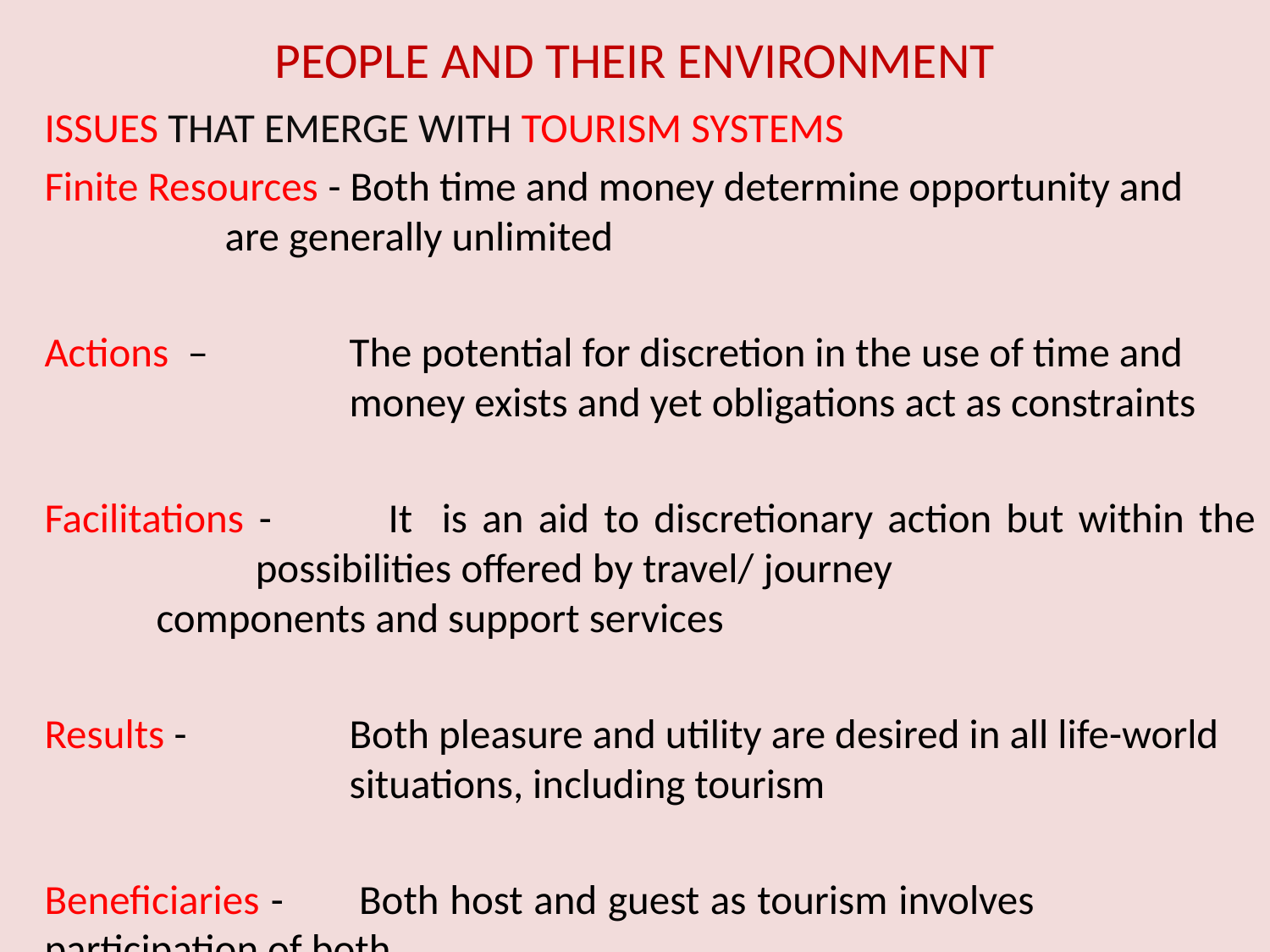

# PEOPLE AND THEIR ENVIRONMENT
ISSUES THAT EMERGE WITH TOURISM SYSTEMS
Finite Resources - Both time and money determine opportunity and 		      are generally unlimited

Actions  – 	      The potential for discretion in the use of time and 	  	      money exists and yet obligations act as constraints

Facilitations -        It  is an aid to discretionary action but within the 		         possibilities offered by travel/ journey    	 	                      components and support services

Results - 	      Both pleasure and utility are desired in all life-world 	  	      situations, including tourism

Beneficiaries -       Both host and guest as tourism involves 			                   participation of both